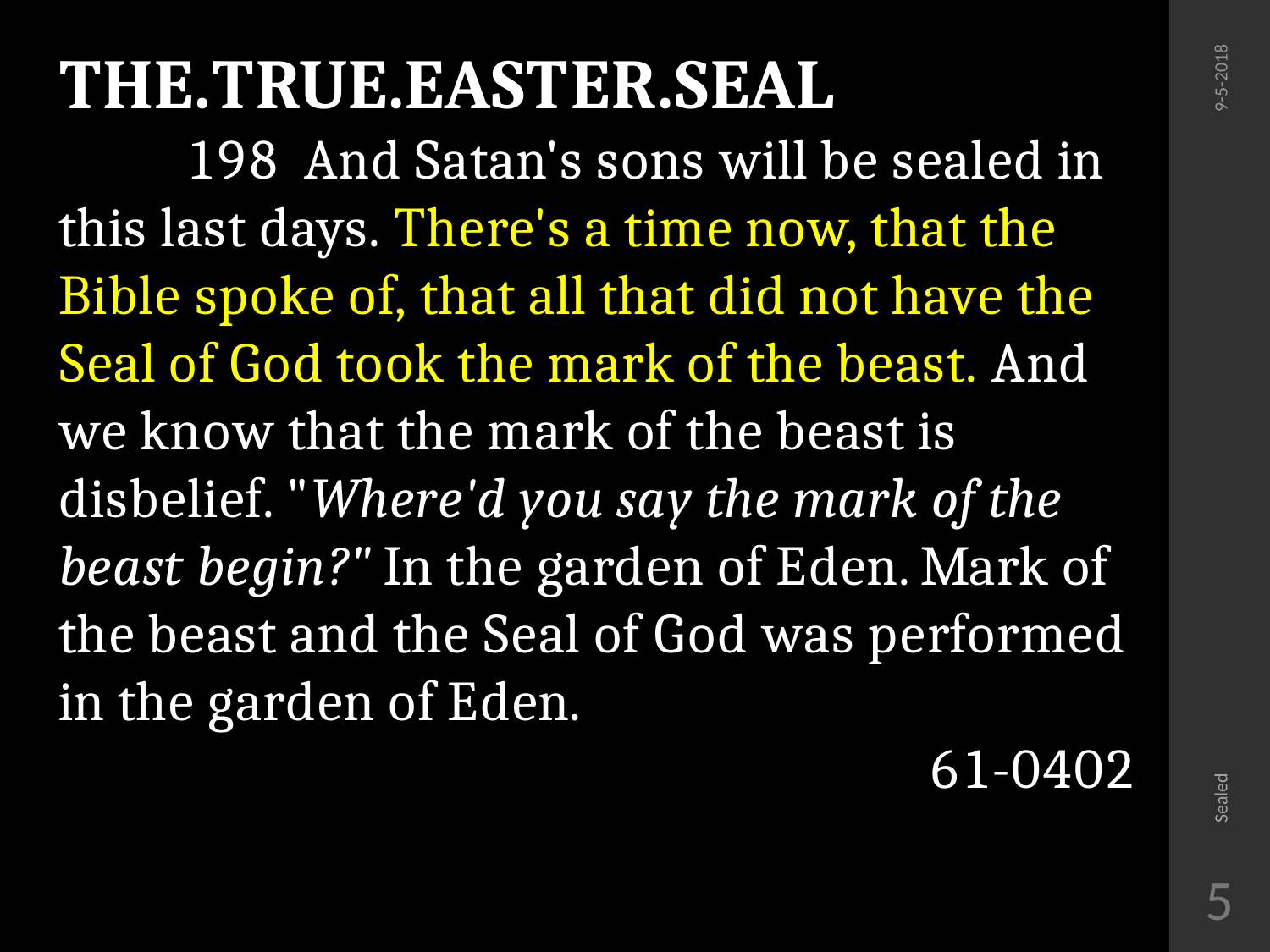

THE.TRUE.EASTER.SEAL
	198  And Satan's sons will be sealed in this last days. There's a time now, that the Bible spoke of, that all that did not have the Seal of God took the mark of the beast. And we know that the mark of the beast is disbelief. "Where'd you say the mark of the beast begin?" In the garden of Eden. Mark of the beast and the Seal of God was performed in the garden of Eden.
61-0402
9-5-2018
Sealed
5